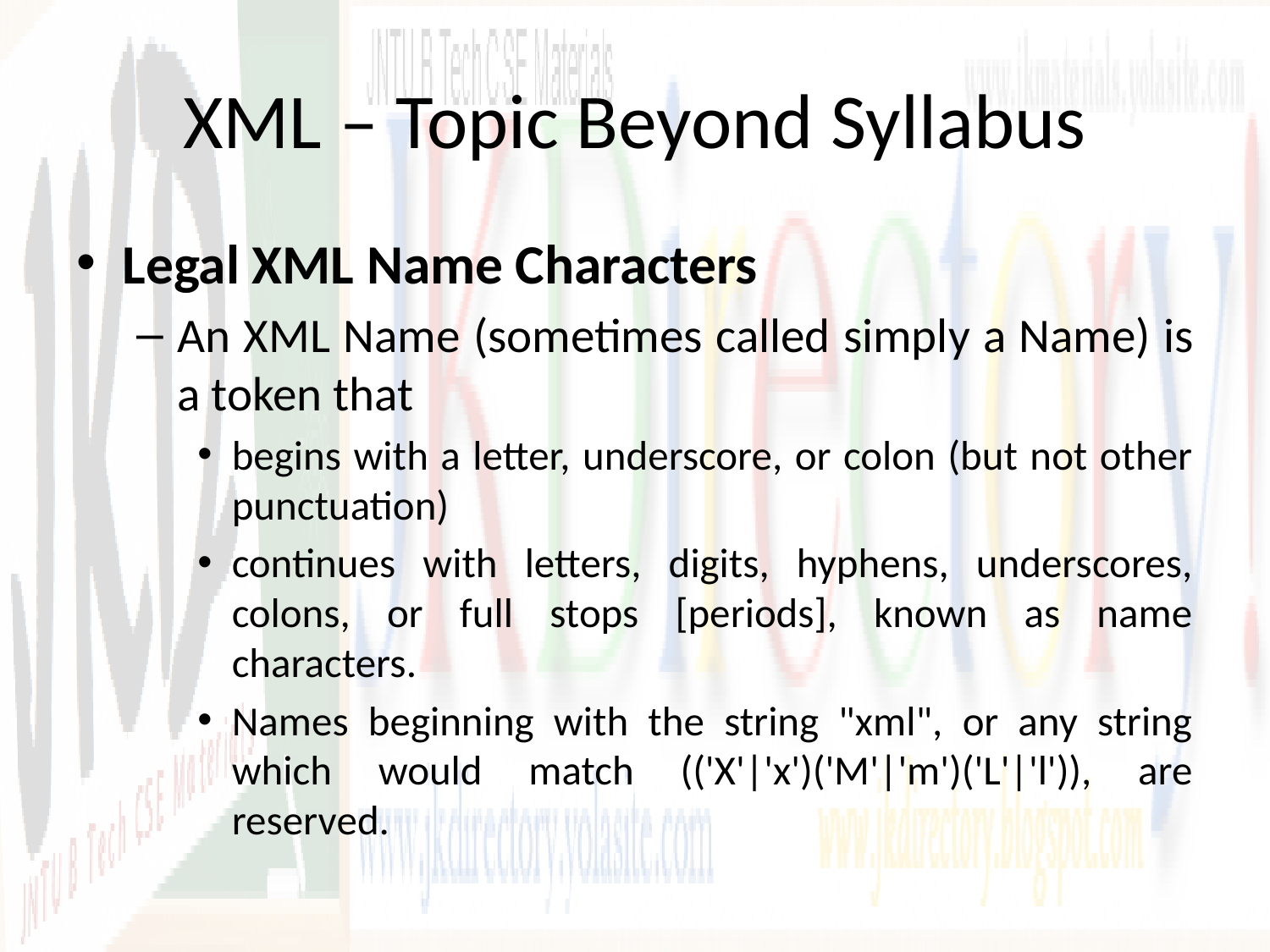

# XML – Topic Beyond Syllabus
Legal XML Name Characters
An XML Name (sometimes called simply a Name) is a token that
begins with a letter, underscore, or colon (but not other punctuation)
continues with letters, digits, hyphens, underscores, colons, or full stops [periods], known as name characters.
Names beginning with the string "xml", or any string which would match (('X'|'x')('M'|'m')('L'|'l')), are reserved.